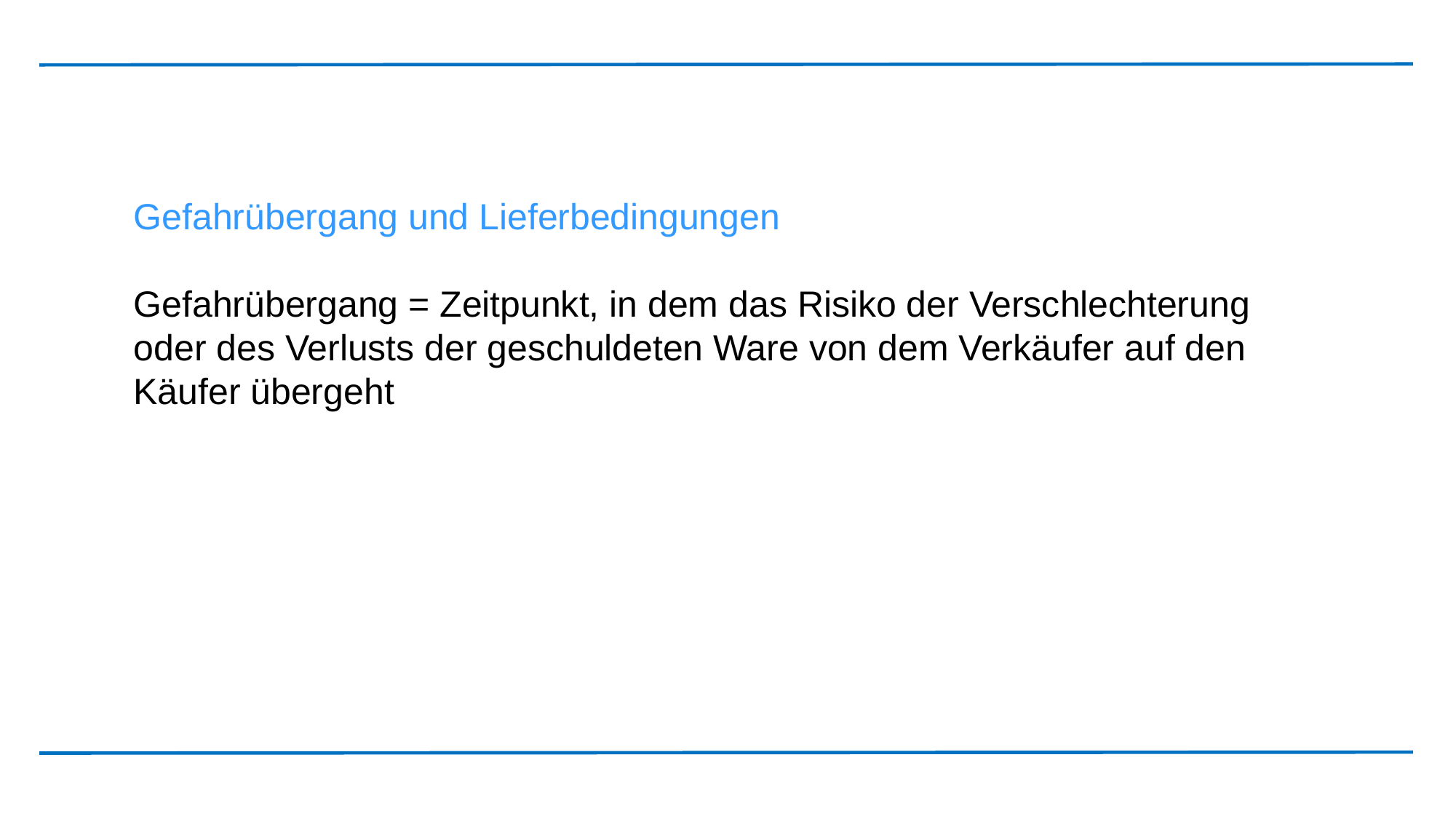

Gefahrübergang und Lieferbedingungen

Gefahrübergang = Zeitpunkt, in dem das Risiko der Verschlechterung oder des Verlusts der geschuldeten Ware von dem Verkäufer auf den Käufer übergeht